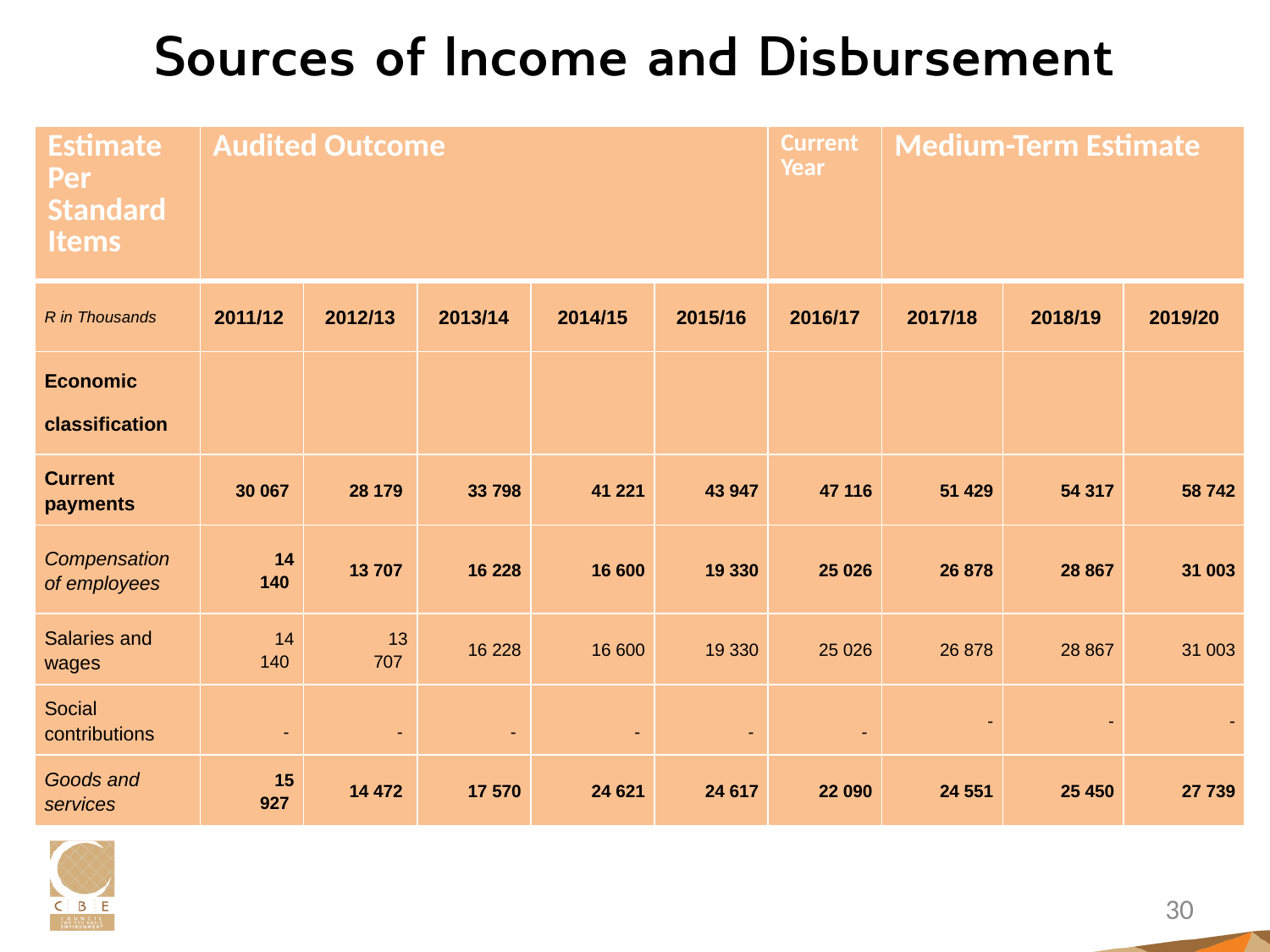

# Sources of Income and Disbursement
| Estimate Per Standard Items | Audited Outcome |  |  |  |  | Current Year | Medium-Term Estimate |  |  |
| --- | --- | --- | --- | --- | --- | --- | --- | --- | --- |
| R in Thousands | 2011/12 | 2012/13 | 2013/14 | 2014/15 | 2015/16 | 2016/17 | 2017/18 | 2018/19 | 2019/20 |
| Economic classification |  |  |  |  |  |  |  |  |  |
| Current payments | 30 067 | 28 179 | 33 798 | 41 221 | 43 947 | 47 116 | 51 429 | 54 317 | 58 742 |
| Compensation of employees | 14 140 | 13 707 | 16 228 | 16 600 | 19 330 | 25 026 | 26 878 | 28 867 | 31 003 |
| Salaries and wages | 14 140 | 13 707 | 16 228 | 16 600 | 19 330 | 25 026 | 26 878 | 28 867 | 31 003 |
| Social contributions | - | - | - | - | - | - | - | - | - |
| Goods and services | 15 927 | 14 472 | 17 570 | 24 621 | 24 617 | 22 090 | 24 551 | 25 450 | 27 739 |
30